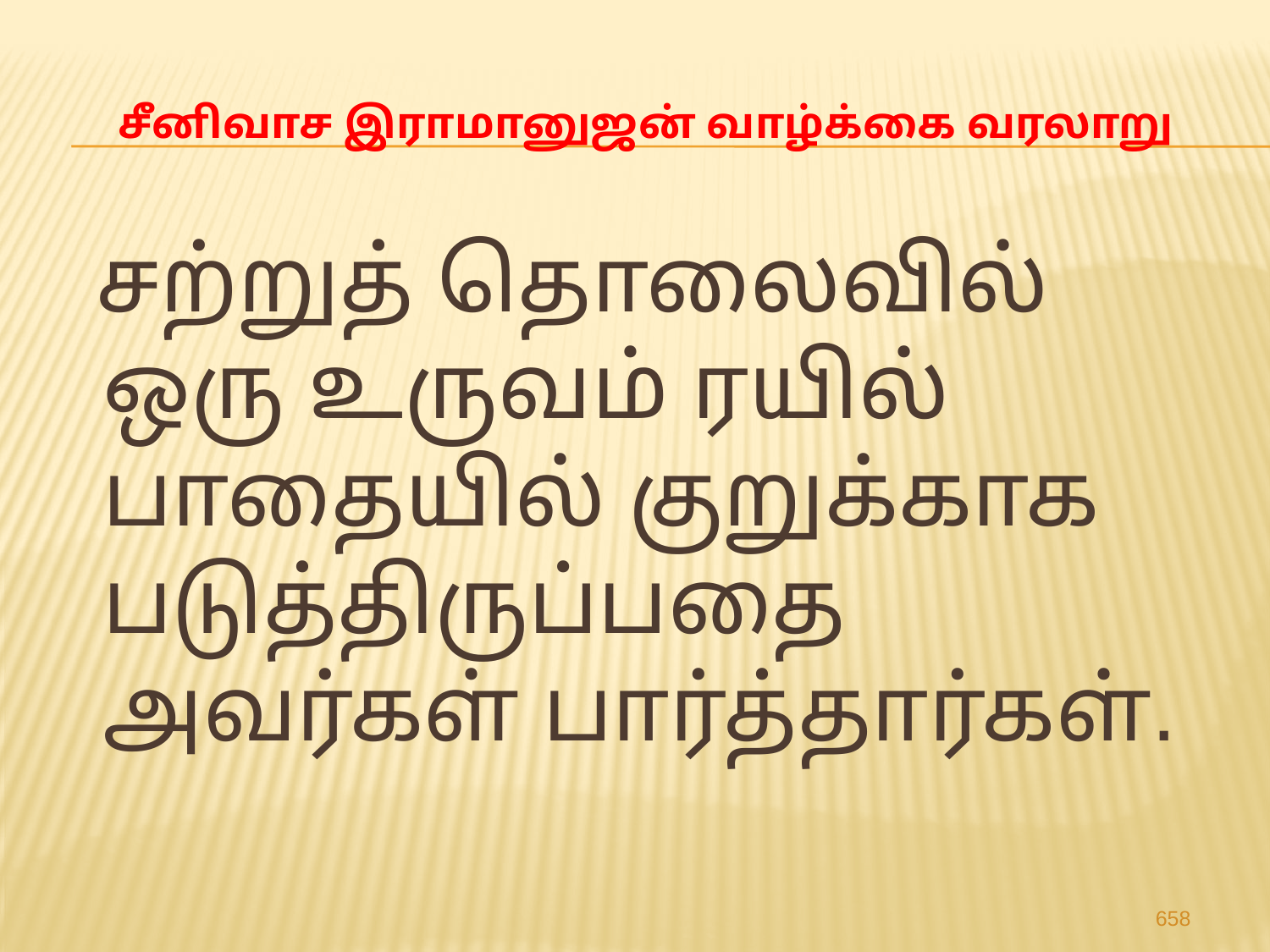

# சீனிவாச இராமானுஜன் வாழ்க்கை வரலாறு
   சற்றுத் தொலைவில் ஒரு உருவம் ரயில் பாதையில் குறுக்காக படுத்திருப்பதை அவர்கள் பார்த்தார்கள்.

658